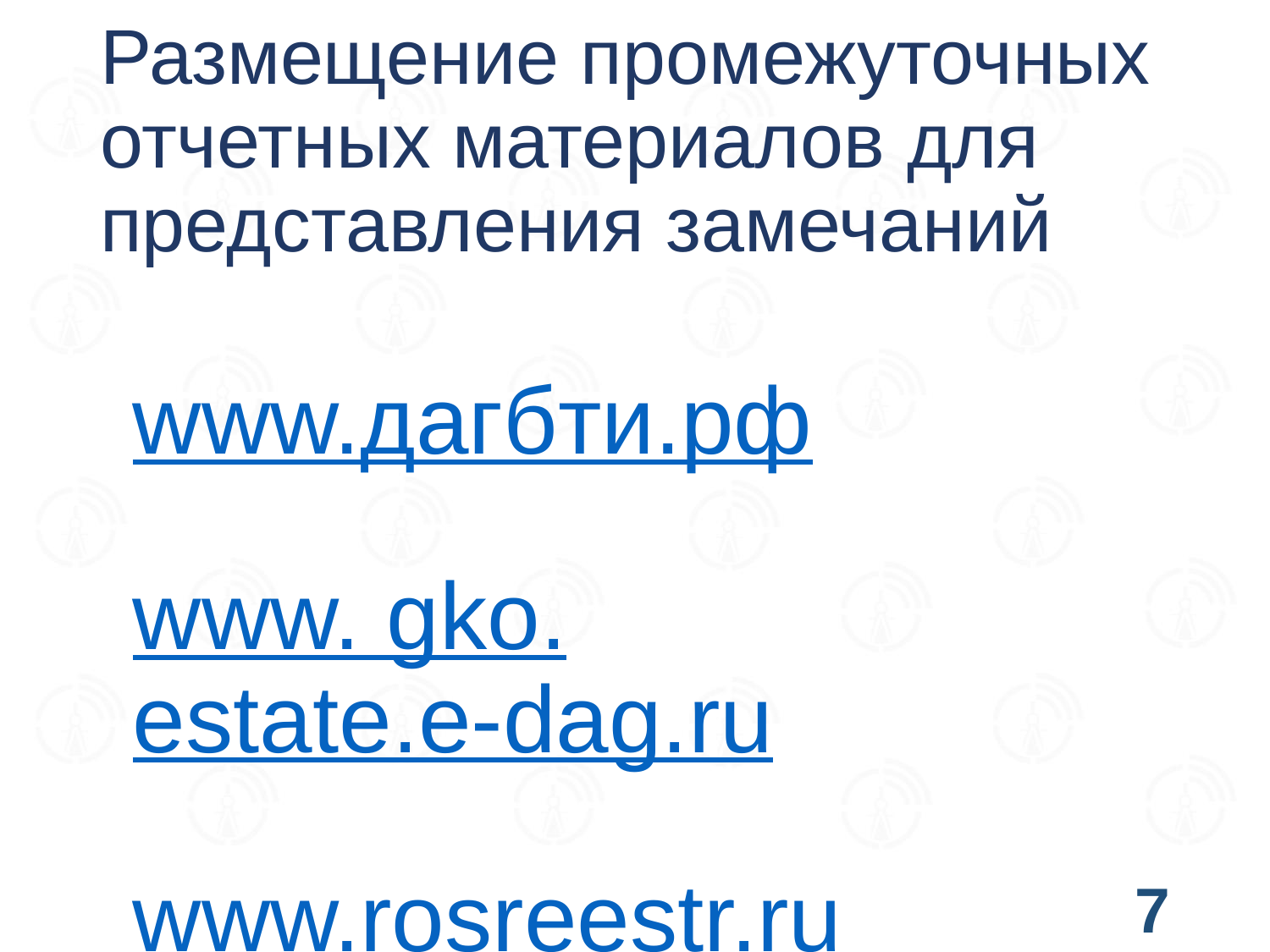

# Размещение промежуточных отчетных материалов для представления замечаний
www.дагбти.рф

www. gko.estate.e-dag.ru

www.rosreestr.ru

7